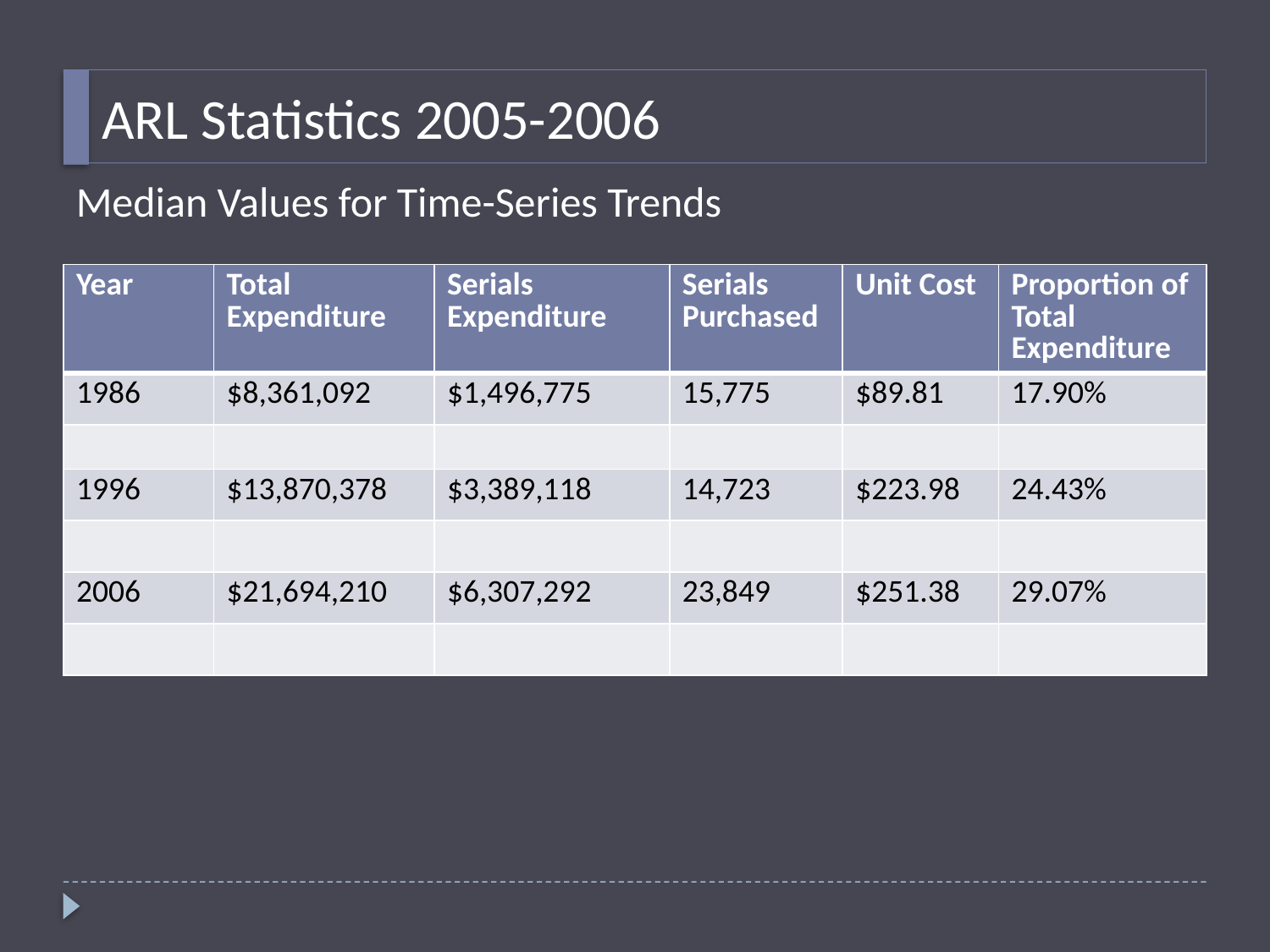

# ARL Statistics 2005-2006
Median Values for Time-Series Trends
| Year | Total Expenditure | Serials Expenditure | Serials Purchased | Unit Cost | Proportion of Total Expenditure |
| --- | --- | --- | --- | --- | --- |
| 1986 | $8,361,092 | $1,496,775 | 15,775 | $89.81 | 17.90% |
|  |  |  |  |  |  |
| 1996 | $13,870,378 | $3,389,118 | 14,723 | $223.98 | 24.43% |
|  |  |  |  |  |  |
| 2006 | $21,694,210 | $6,307,292 | 23,849 | $251.38 | 29.07% |
|  |  |  |  |  |  |